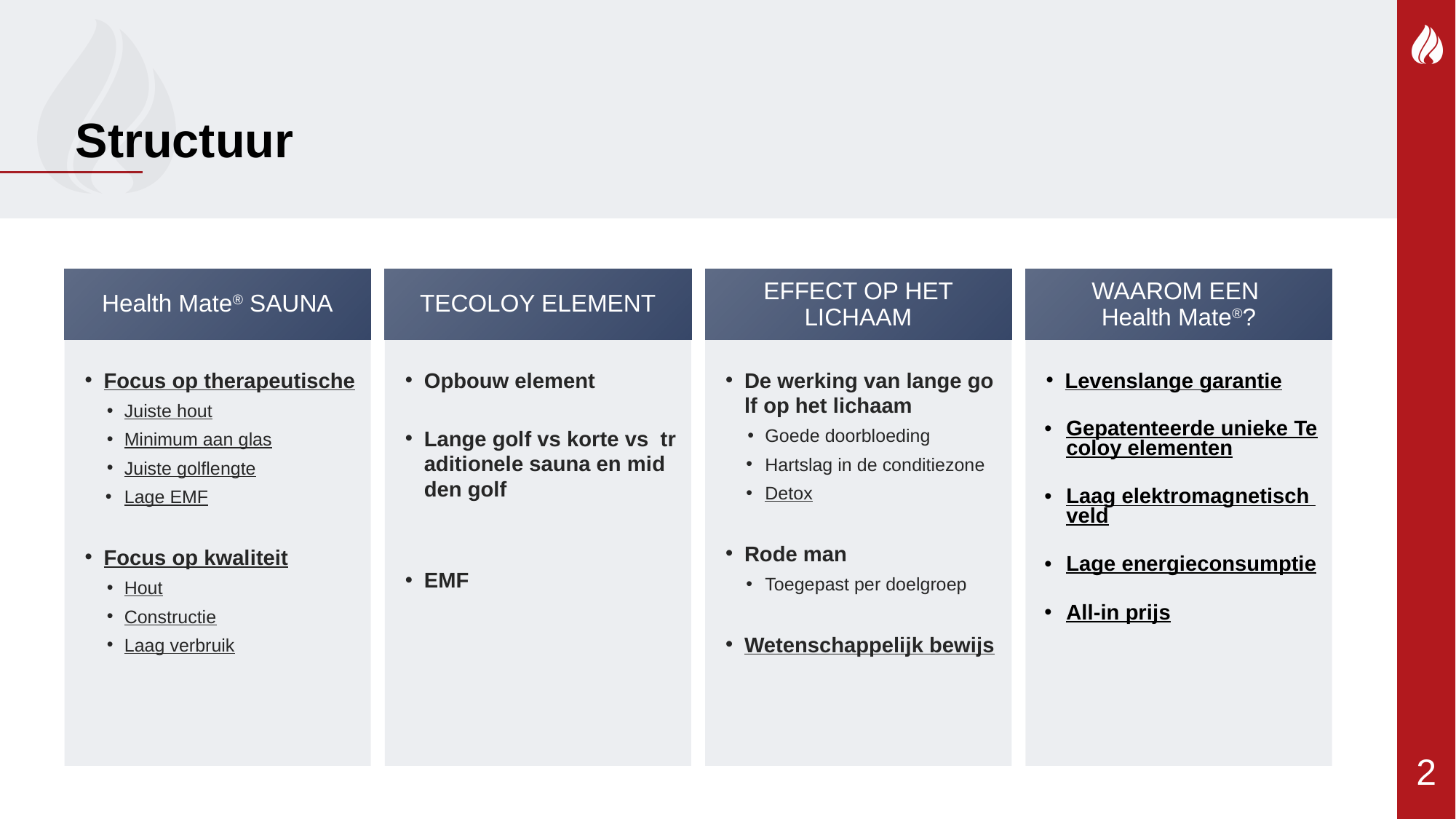

# Structuur
Health Mate® SAUNA
TECOLOY ELEMENT
EFFECT OP HET LICHAAM
WAAROM EEN
Health Mate®?
Focus op therapeutische
Juiste hout
Minimum aan glas
Juiste golflengte
Lage EMF
Focus op kwaliteit
Hout
Constructie
Laag verbruik
Opbouw element
Lange golf vs korte vs  traditionele sauna en midden golf
EMF
De werking van lange golf op het lichaam
Goede doorbloeding
Hartslag in de conditiezone
Detox
Rode man
Toegepast per doelgroep
Wetenschappelijk bewijs
Levenslange garantie
Gepatenteerde unieke Tecoloy elementen
Laag elektromagnetisch veld
Lage energieconsumptie
All-in prijs
2